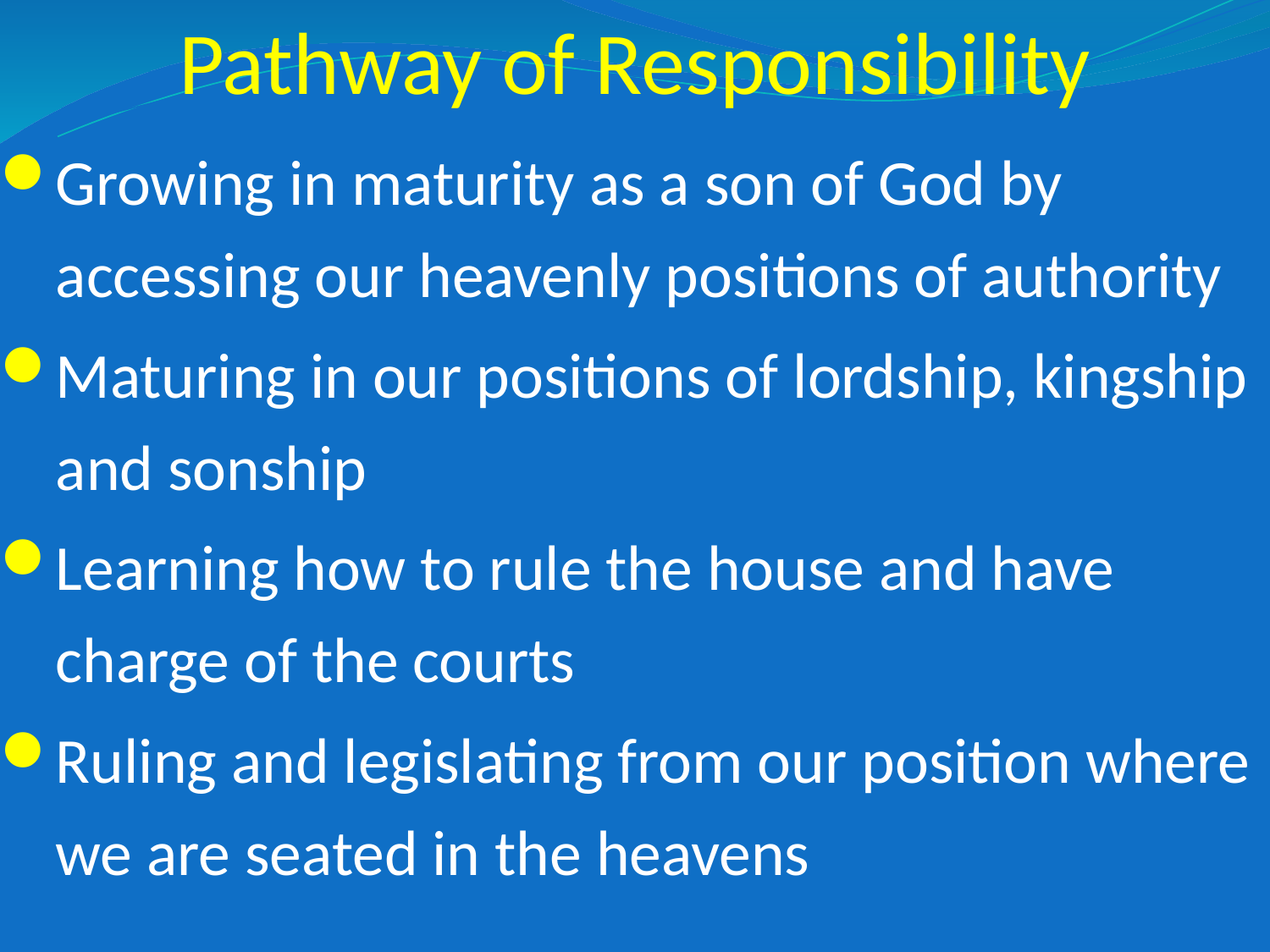

# Pathway of Responsibility
Growing in maturity as a son of God by accessing our heavenly positions of authority
Maturing in our positions of lordship, kingship and sonship
Learning how to rule the house and have charge of the courts
Ruling and legislating from our position where we are seated in the heavens